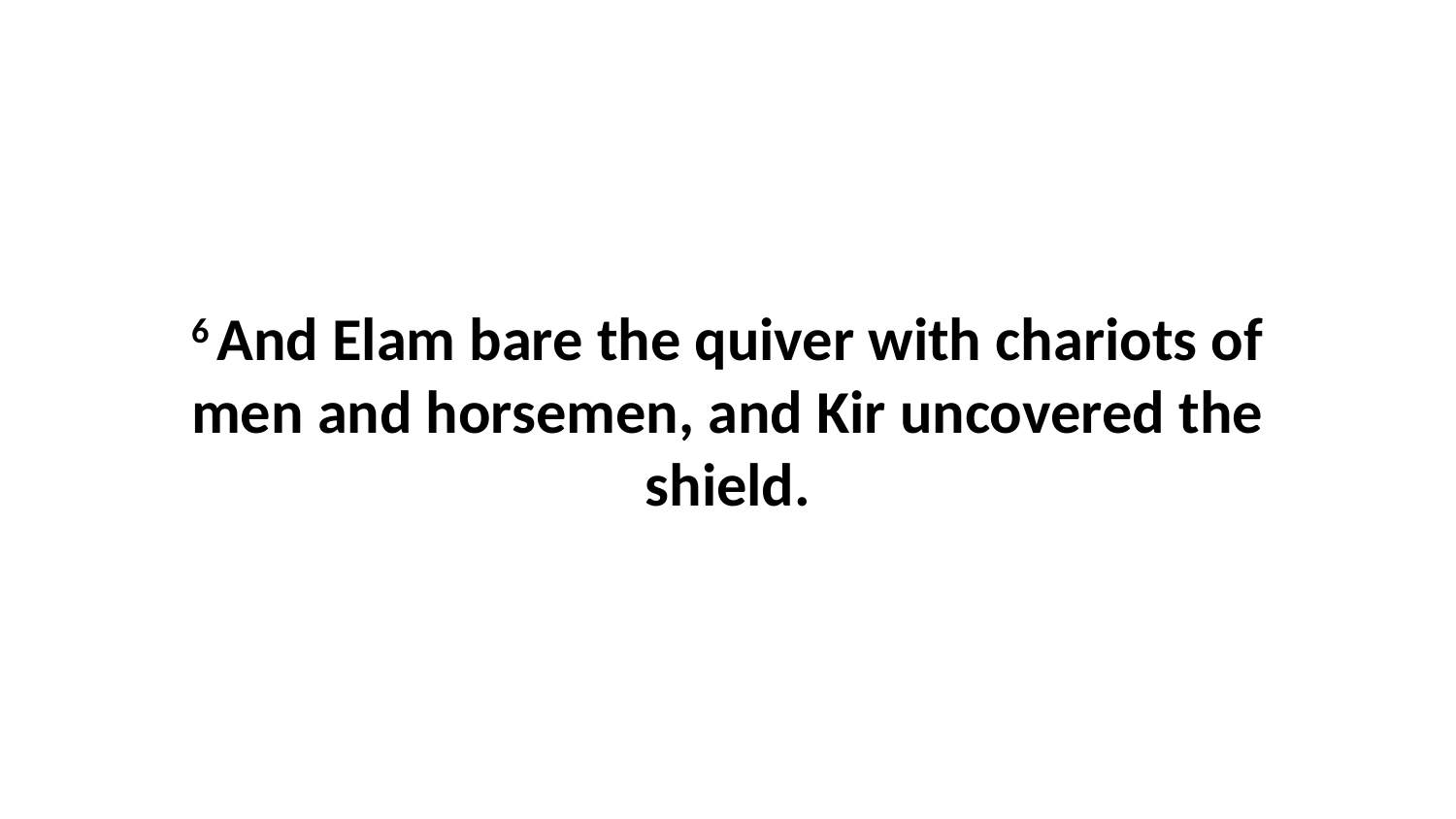

6 And Elam bare the quiver with chariots of men and horsemen, and Kir uncovered the shield.